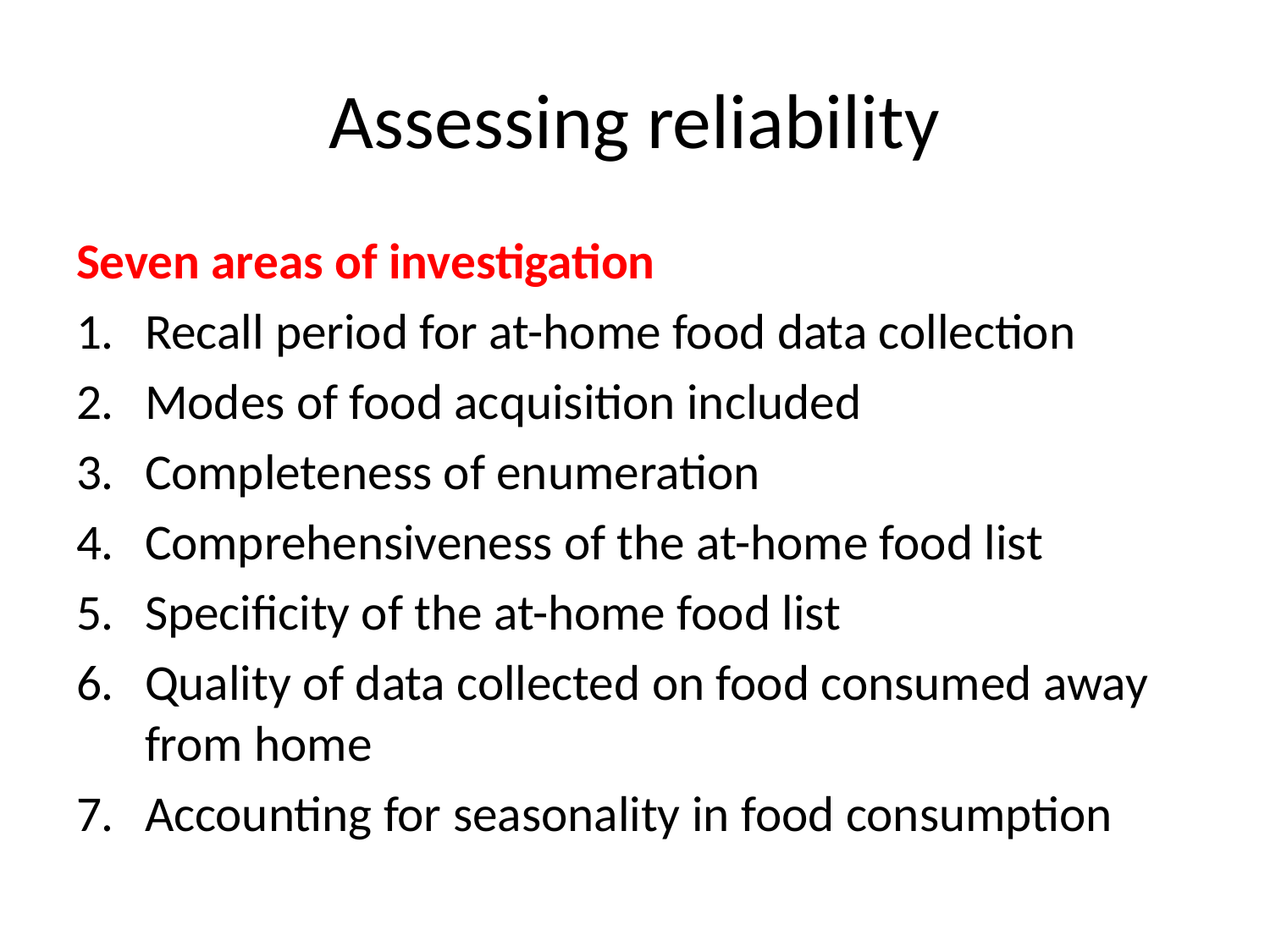

# Assessing reliability
Seven areas of investigation
Recall period for at-home food data collection
Modes of food acquisition included
Completeness of enumeration
Comprehensiveness of the at-home food list
Specificity of the at-home food list
Quality of data collected on food consumed away from home
Accounting for seasonality in food consumption